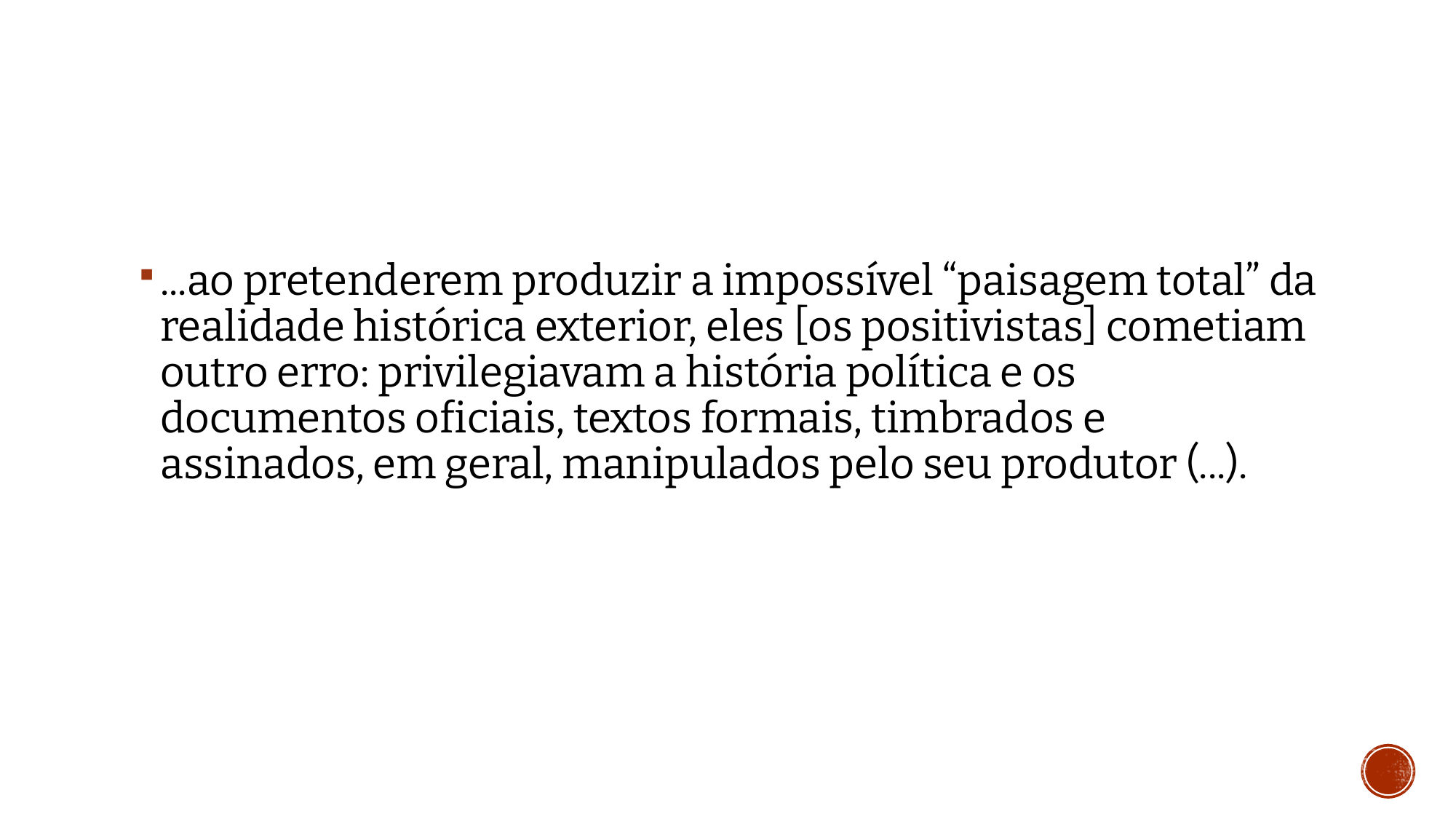

#
...ao pretenderem produzir a impossível “paisagem total” da realidade histórica exterior, eles [os positivistas] cometiam outro erro: privilegiavam a história política e os documentos oficiais, textos formais, timbrados e assinados, em geral, manipulados pelo seu produtor (...).